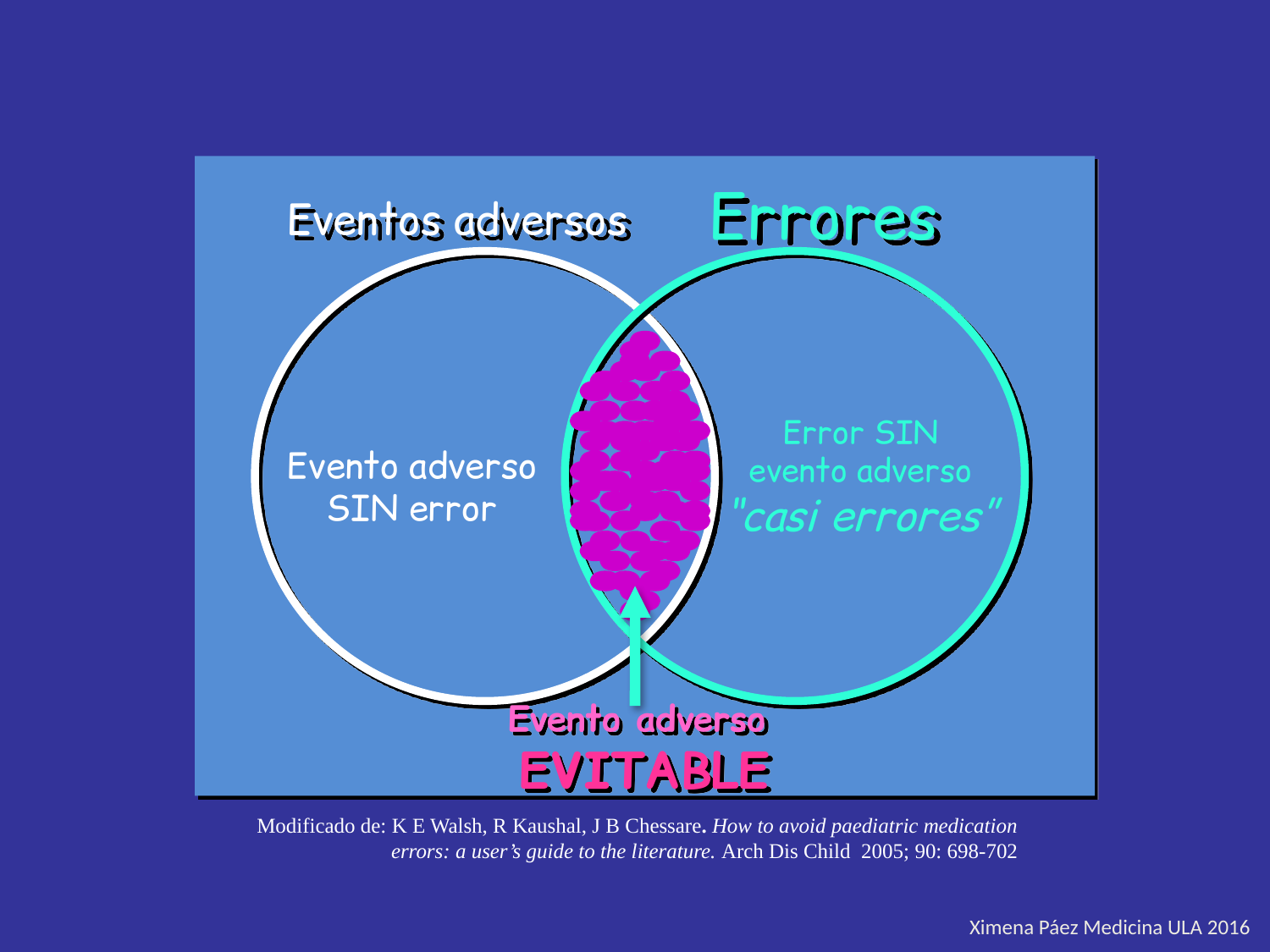

Errores
Eventos adversos

Error SIN
evento adverso
“casi errores”

Evento adverso
SIN error

Evento adverso
EVITABLE
Modificado de: K E Walsh, R Kaushal, J B Chessare. How to avoid paediatric medication errors: a user’s guide to the literature. Arch Dis Child  2005; 90: 698-702
Ximena Páez Medicina ULA 2016